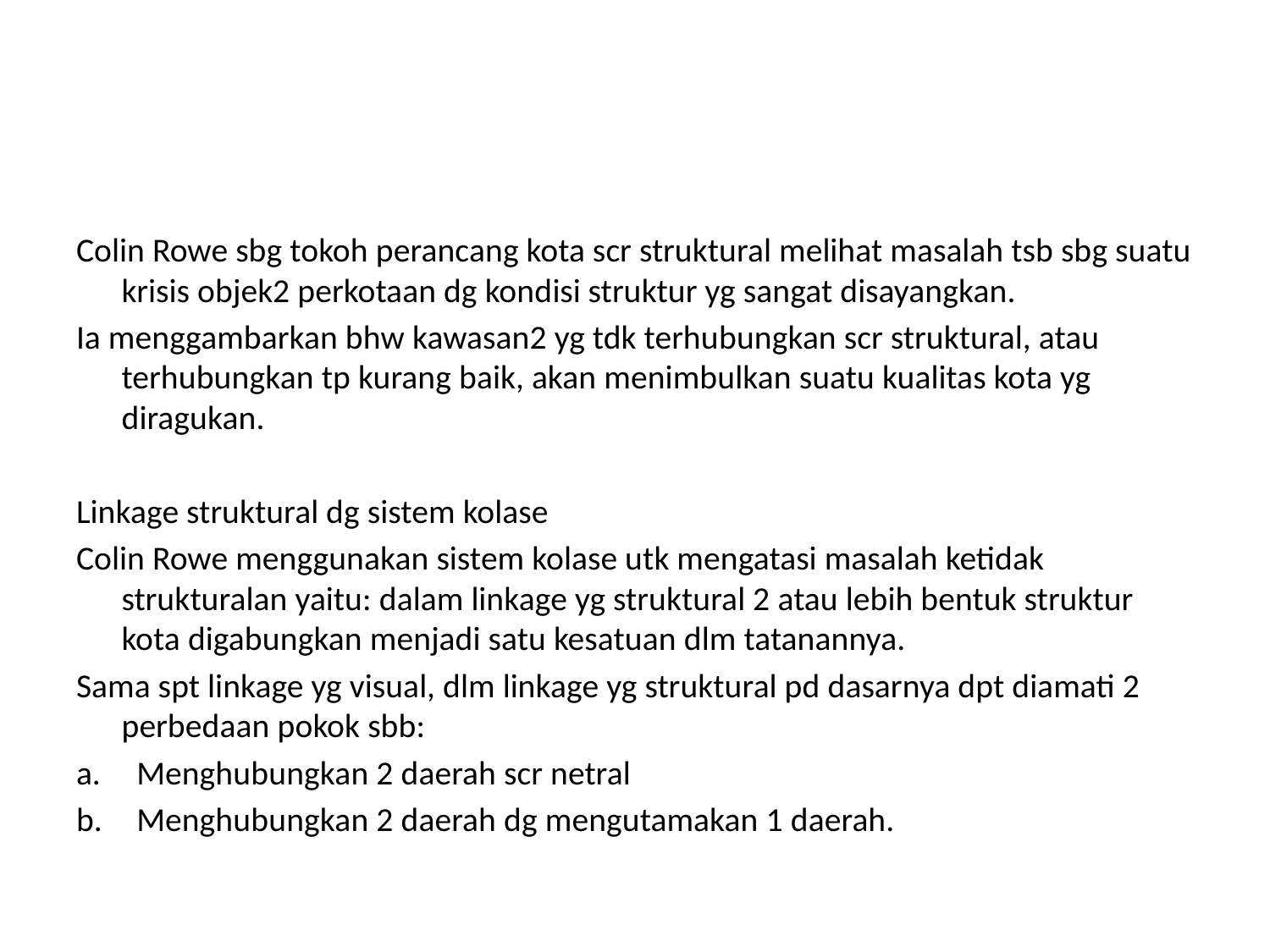

#
Colin Rowe sbg tokoh perancang kota scr struktural melihat masalah tsb sbg suatu krisis objek2 perkotaan dg kondisi struktur yg sangat disayangkan.
Ia menggambarkan bhw kawasan2 yg tdk terhubungkan scr struktural, atau terhubungkan tp kurang baik, akan menimbulkan suatu kualitas kota yg diragukan.

Linkage struktural dg sistem kolase
Colin Rowe menggunakan sistem kolase utk mengatasi masalah ketidak strukturalan yaitu: dalam linkage yg struktural 2 atau lebih bentuk struktur kota digabungkan menjadi satu kesatuan dlm tatanannya.
Sama spt linkage yg visual, dlm linkage yg struktural pd dasarnya dpt diamati 2 perbedaan pokok sbb:
Menghubungkan 2 daerah scr netral
Menghubungkan 2 daerah dg mengutamakan 1 daerah.